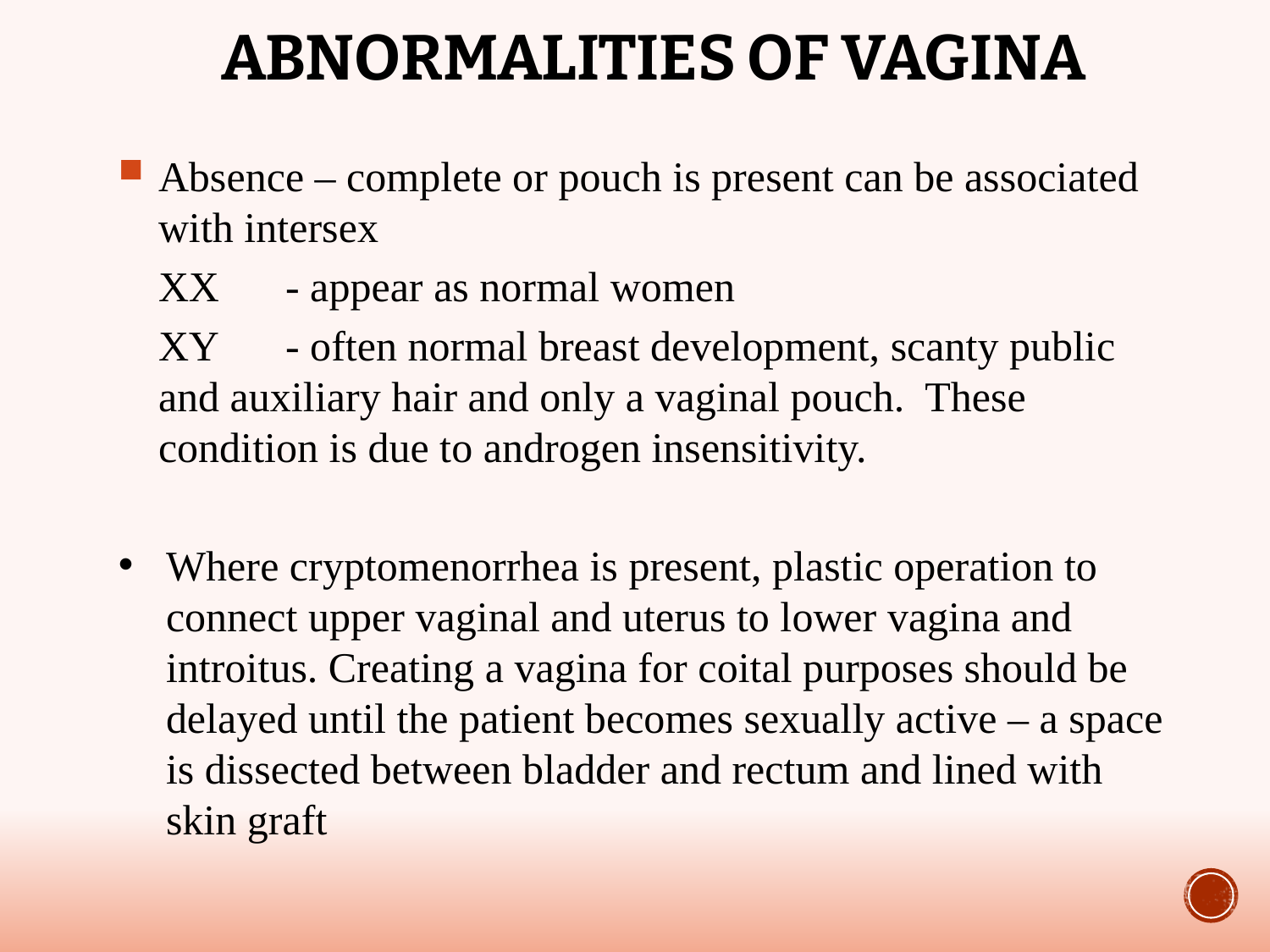

# ABNORMALITIES OF VAGINA
Absence – complete or pouch is present can be associated with intersex
	XX	- appear as normal women
	XY	- often normal breast development, scanty public and auxiliary hair and only a vaginal pouch.  These condition is due to androgen insensitivity.

Where cryptomenorrhea is present, plastic operation to connect upper vaginal and uterus to lower vagina and introitus. Creating a vagina for coital purposes should be delayed until the patient becomes sexually active – a space is dissected between bladder and rectum and lined with skin graft